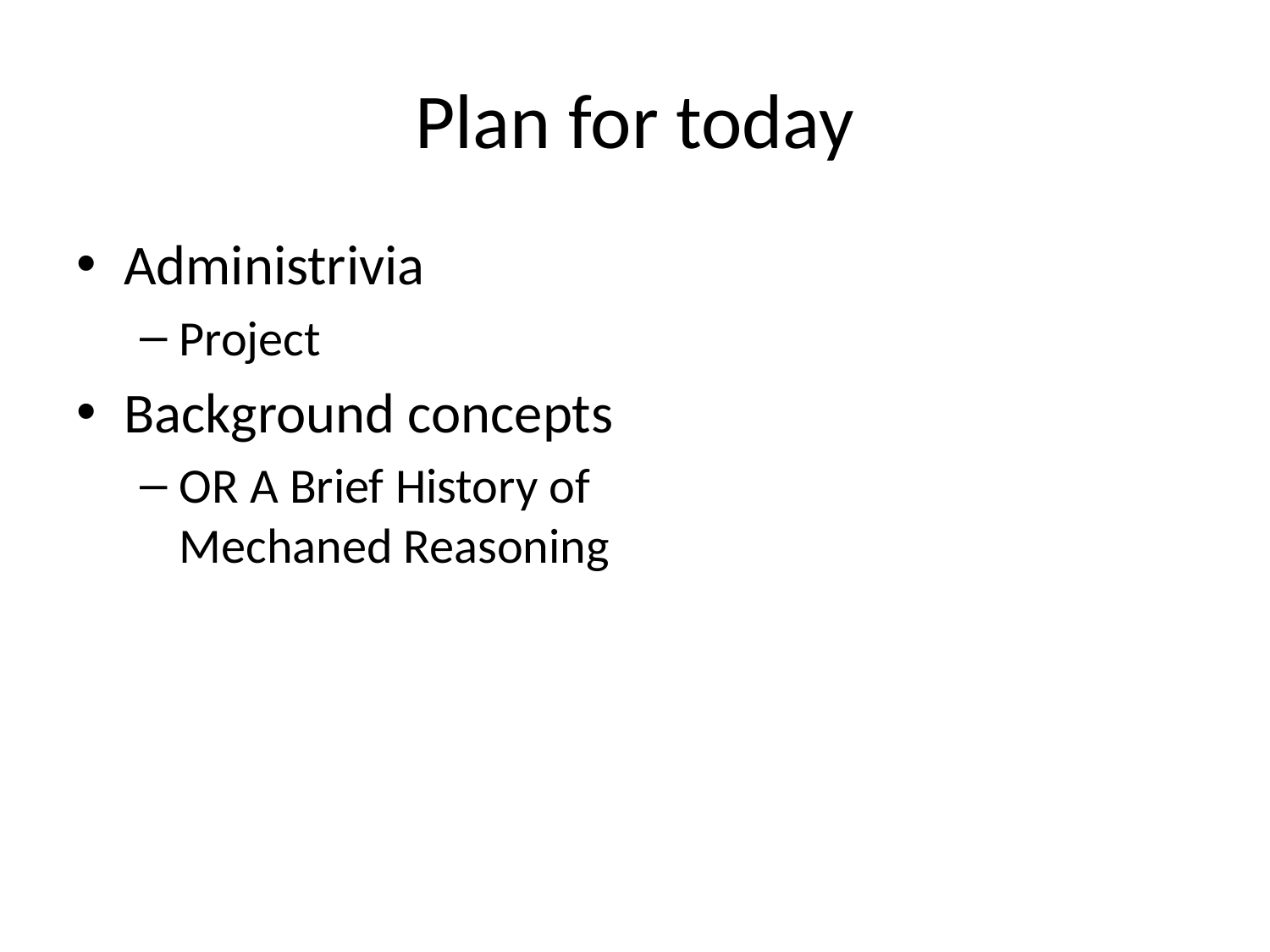

# Plan for today
Administrivia
Project
Background concepts
OR A Brief History of Mechaned Reasoning